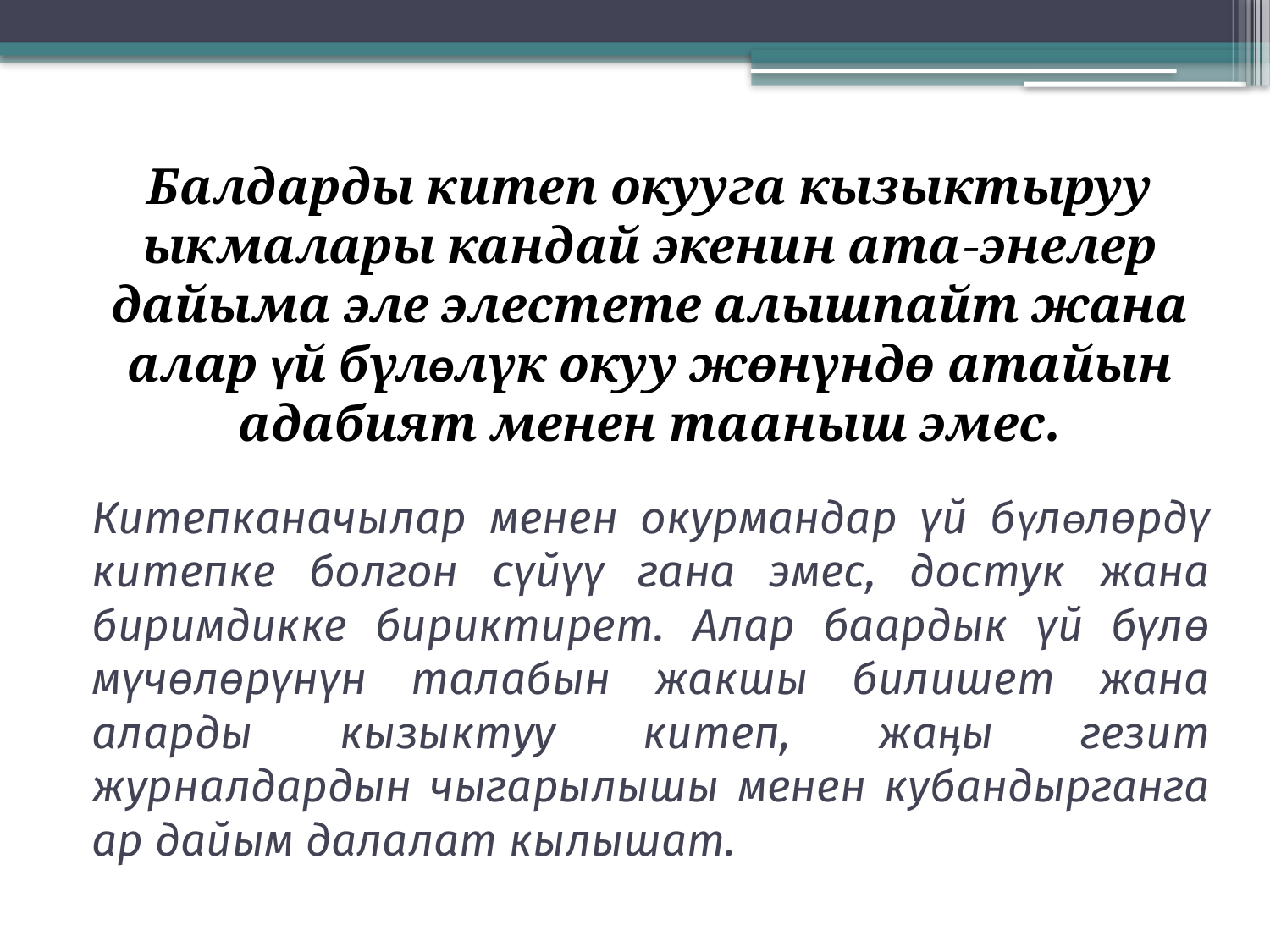

Балдарды китеп окууга кызыктыруу ыкмалары кандай экенин ата-энелер дайыма эле элестете алышпайт жана алар үй бүлөлүк окуу жөнүндө атайын адабият менен тааныш эмес.
# Китепканачылар менен окурмандар үй бүлөлөрдү китепке болгон сүйүү гана эмес, достук жана биримдикке бириктирет. Алар баардык үй бүлө мүчөлөрүнүн талабын жакшы билишет жана аларды кызыктуу китеп, жаӊы гезит журналдардын чыгарылышы менен кубандырганга ар дайым далалат кылышат.